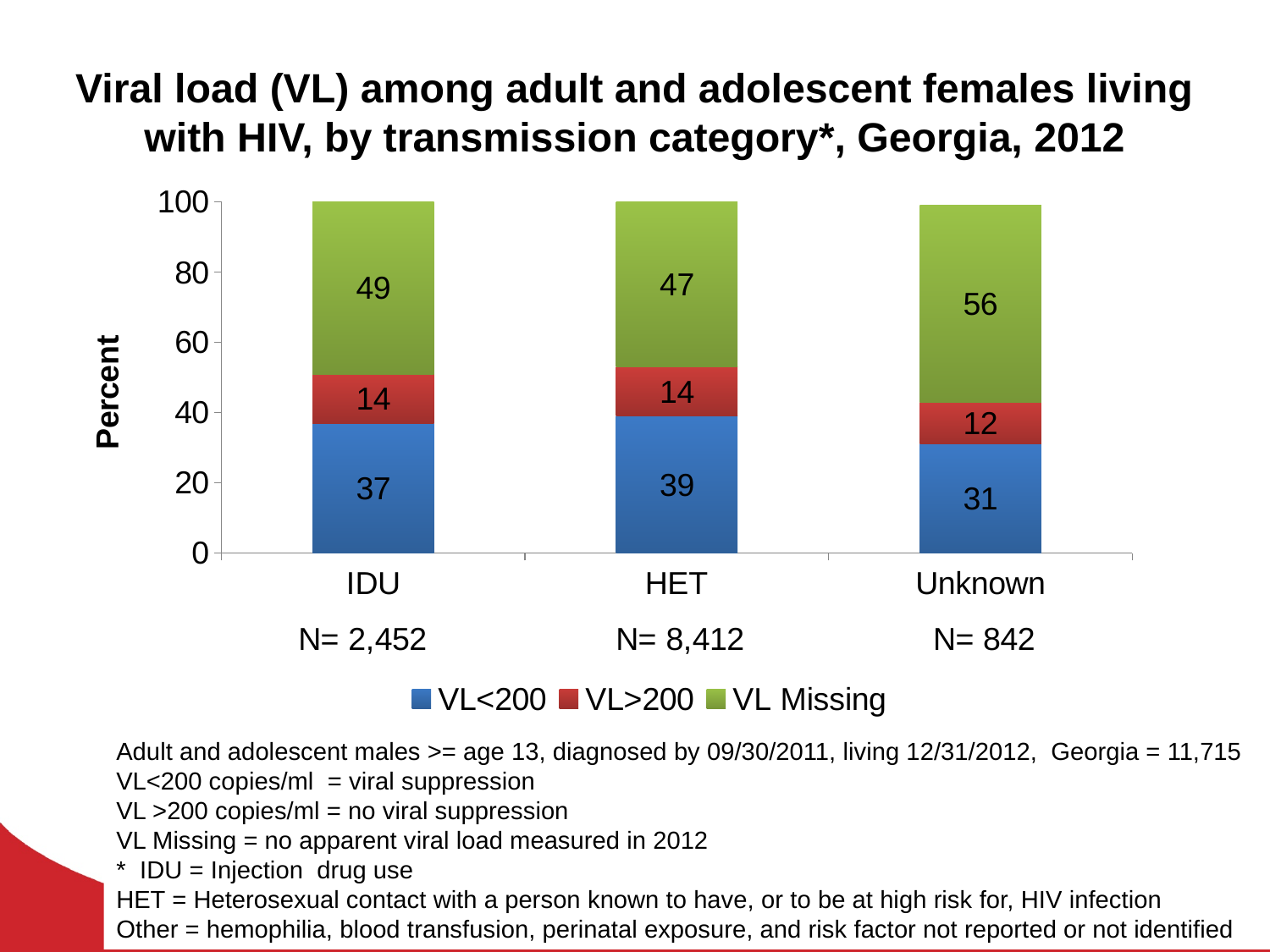

# Viral load (VL) among adult and adolescent females living with HIV, by transmission category*, Georgia, 2012

### Chart

| Category | VL<200 | VL>200 | VL Missing |
|---|---|---|---|
| IDU | 37.0 | 14.0 | 49.0 |
| HET | 39.0 | 14.0 | 47.0 |
| Unknown | 31.0 | 12.0 | 56.0 |
Adult and adolescent males >= age 13, diagnosed by 09/30/2011, living 12/31/2012,  Georgia = 11,715
VL<200 copies/ml  = viral suppression
VL >200 copies/ml = no viral suppression
VL Missing = no apparent viral load measured in 2012
*  IDU = Injection  drug use
HET = Heterosexual contact with a person known to have, or to be at high risk for, HIV infection
Other = hemophilia, blood transfusion, perinatal exposure, and risk factor not reported or not identified
N=